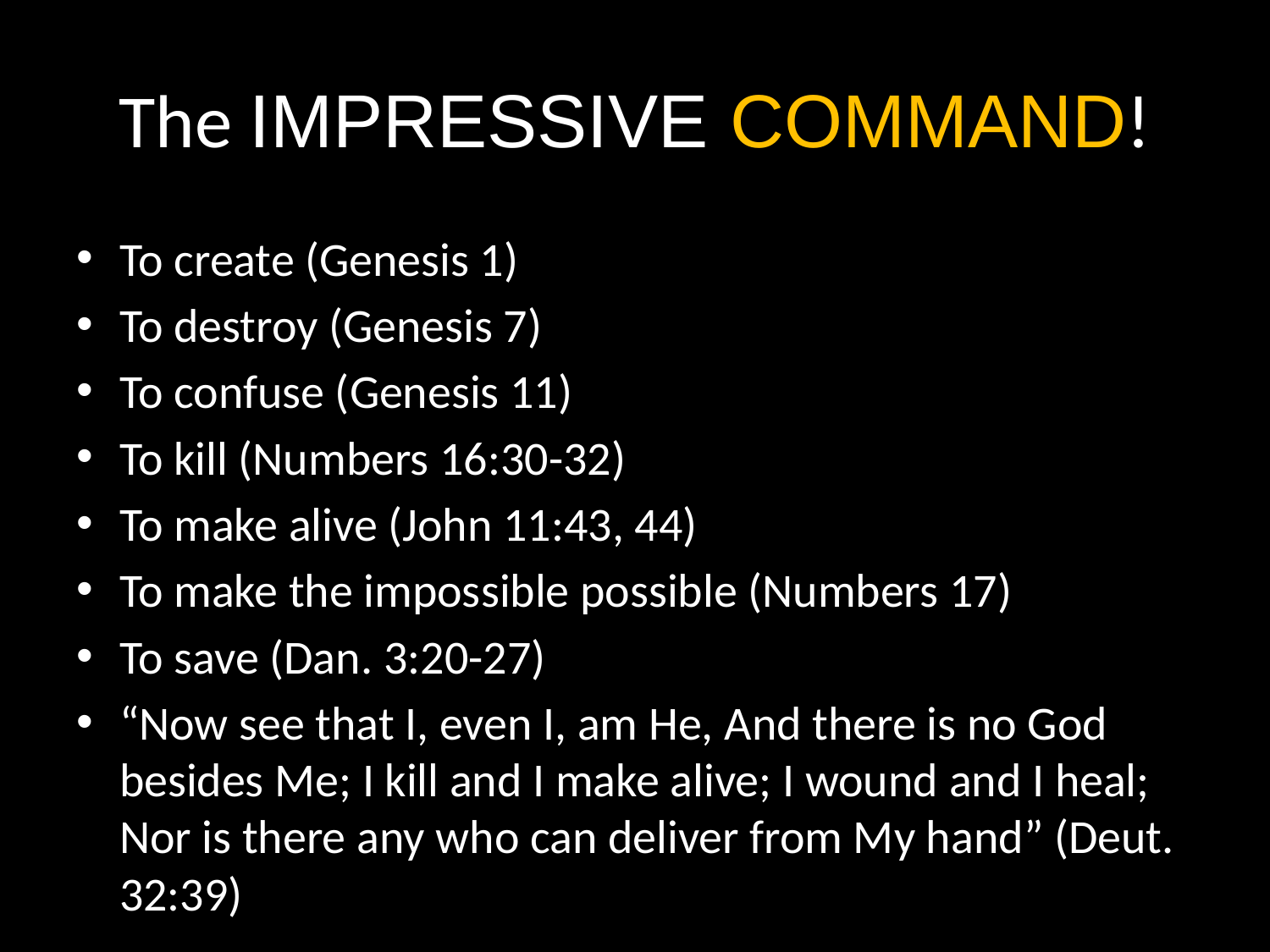

# The IMPRESSIVE COMMAND!
To create (Genesis 1)
To destroy (Genesis 7)
To confuse (Genesis 11)
To kill (Numbers 16:30-32)
To make alive (John 11:43, 44)
To make the impossible possible (Numbers 17)
To save (Dan. 3:20-27)
“Now see that I, even I, am He, And there is no God besides Me; I kill and I make alive; I wound and I heal; Nor is there any who can deliver from My hand” (Deut. 32:39)